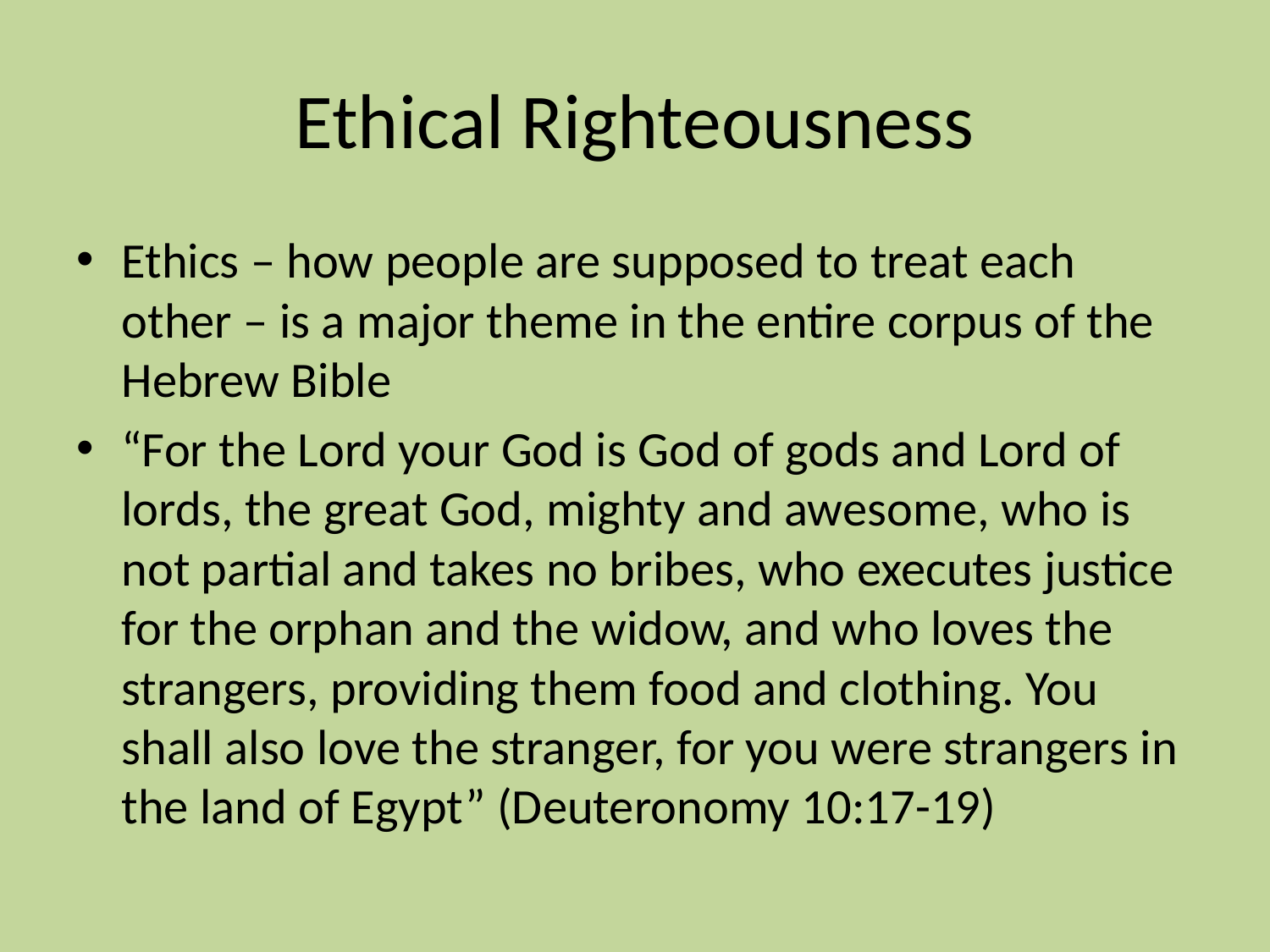

# Ethical Righteousness
Ethics – how people are supposed to treat each other – is a major theme in the entire corpus of the Hebrew Bible
“For the Lord your God is God of gods and Lord of lords, the great God, mighty and awesome, who is not partial and takes no bribes, who executes justice for the orphan and the widow, and who loves the strangers, providing them food and clothing. You shall also love the stranger, for you were strangers in the land of Egypt” (Deuteronomy 10:17-19)